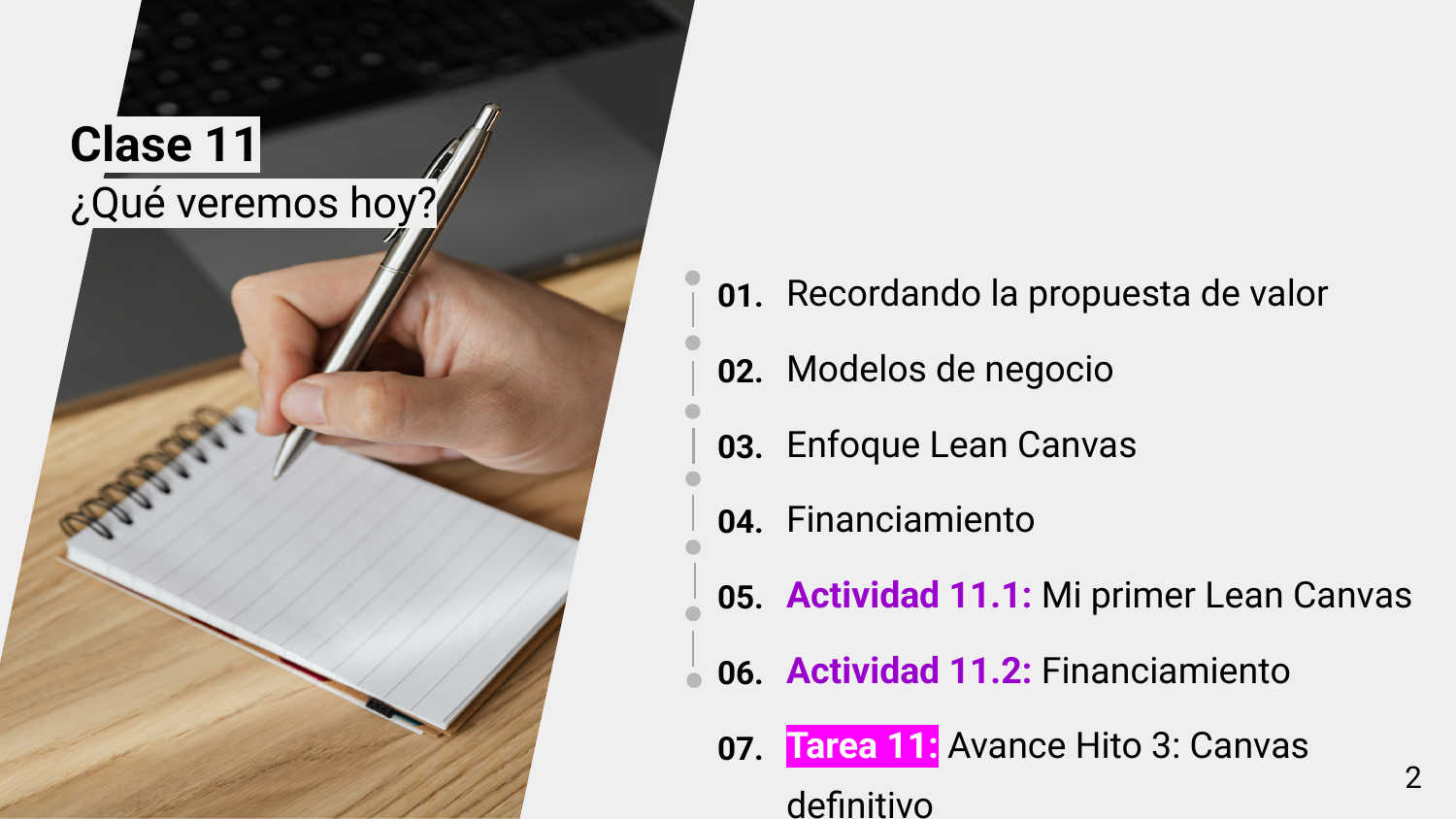

Clase 11
¿Qué veremos hoy?
01.
02.
03.
04.
05.
06.
07.

Recordando la propuesta de valor
Modelos de negocio
Enfoque Lean Canvas
Financiamiento
Actividad 11.1: Mi primer Lean Canvas
Actividad 11.2: Financiamiento
Tarea 11: Avance Hito 3: Canvas definitivo